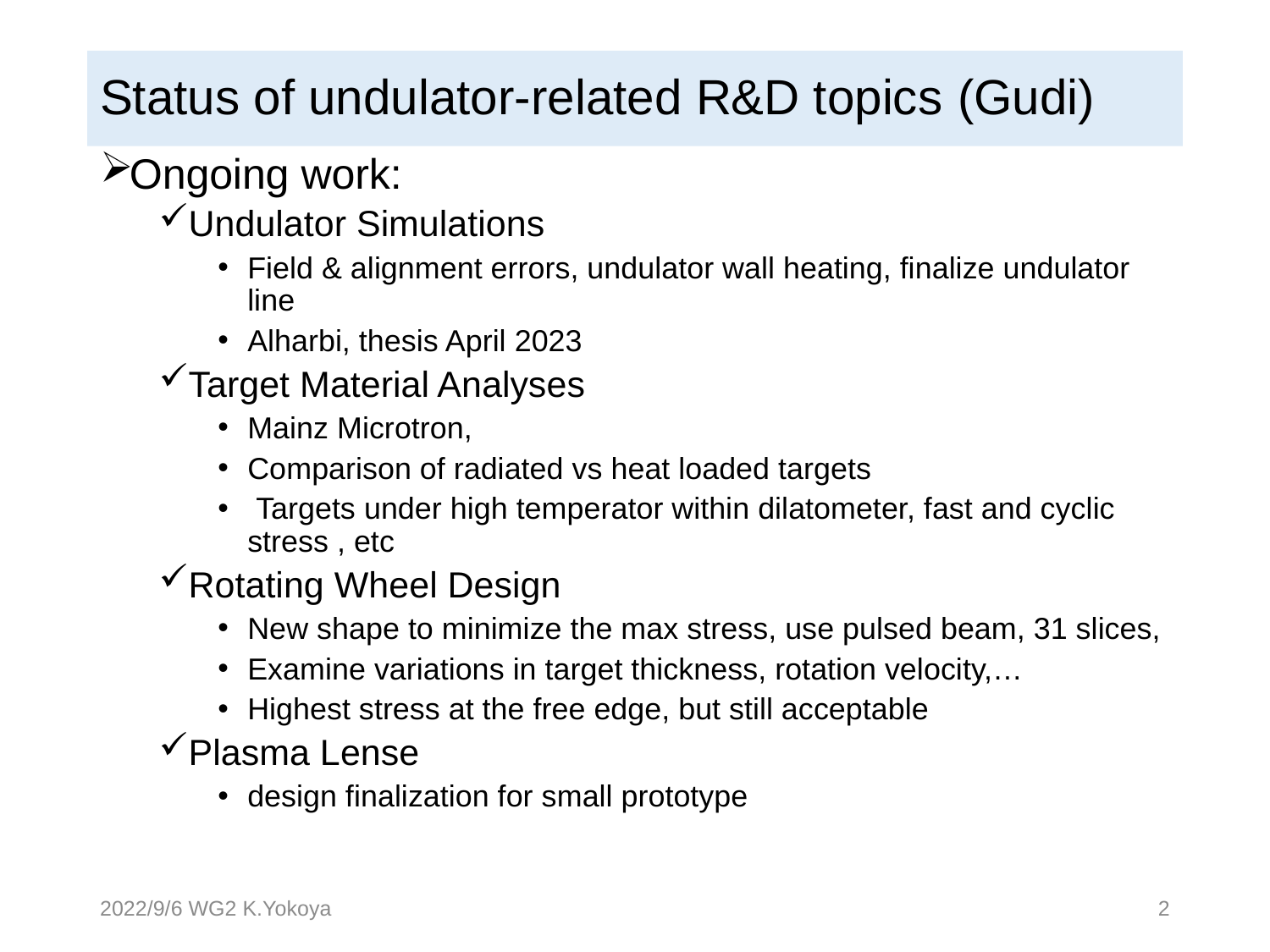

# Status of undulator-related R&D topics (Gudi)
Ongoing work:
Undulator Simulations
Field & alignment errors, undulator wall heating, finalize undulator line
Alharbi, thesis April 2023
Target Material Analyses
Mainz Microtron,
Comparison of radiated vs heat loaded targets
 Targets under high temperator within dilatometer, fast and cyclic stress , etc
Rotating Wheel Design
New shape to minimize the max stress, use pulsed beam, 31 slices,
Examine variations in target thickness, rotation velocity,…
Highest stress at the free edge, but still acceptable
Plasma Lense
design finalization for small prototype
2022/9/6 WG2 K.Yokoya
2